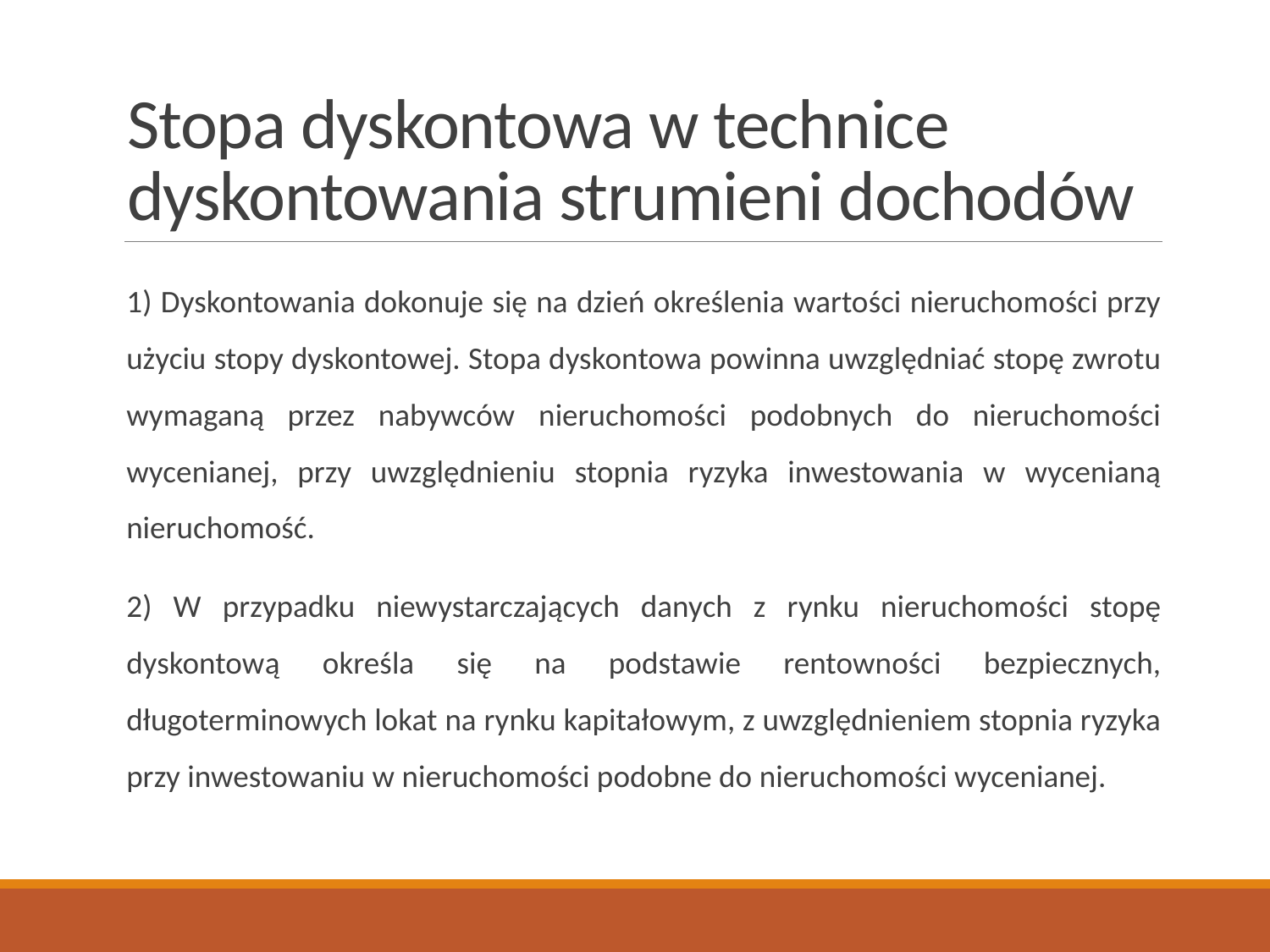

# Stopa dyskontowa w technice dyskontowania strumieni dochodów
1) Dyskontowania dokonuje się na dzień określenia wartości nieruchomości przy użyciu stopy dyskontowej. Stopa dyskontowa powinna uwzględniać stopę zwrotu wymaganą przez nabywców nieruchomości podobnych do nieruchomości wycenianej, przy uwzględnieniu stopnia ryzyka inwestowania w wycenianą nieruchomość.
2) W przypadku niewystarczających danych z rynku nieruchomości stopę dyskontową określa się na podstawie rentowności bezpiecznych, długoterminowych lokat na rynku kapitałowym, z uwzględnieniem stopnia ryzyka przy inwestowaniu w nieruchomości podobne do nieruchomości wycenianej.